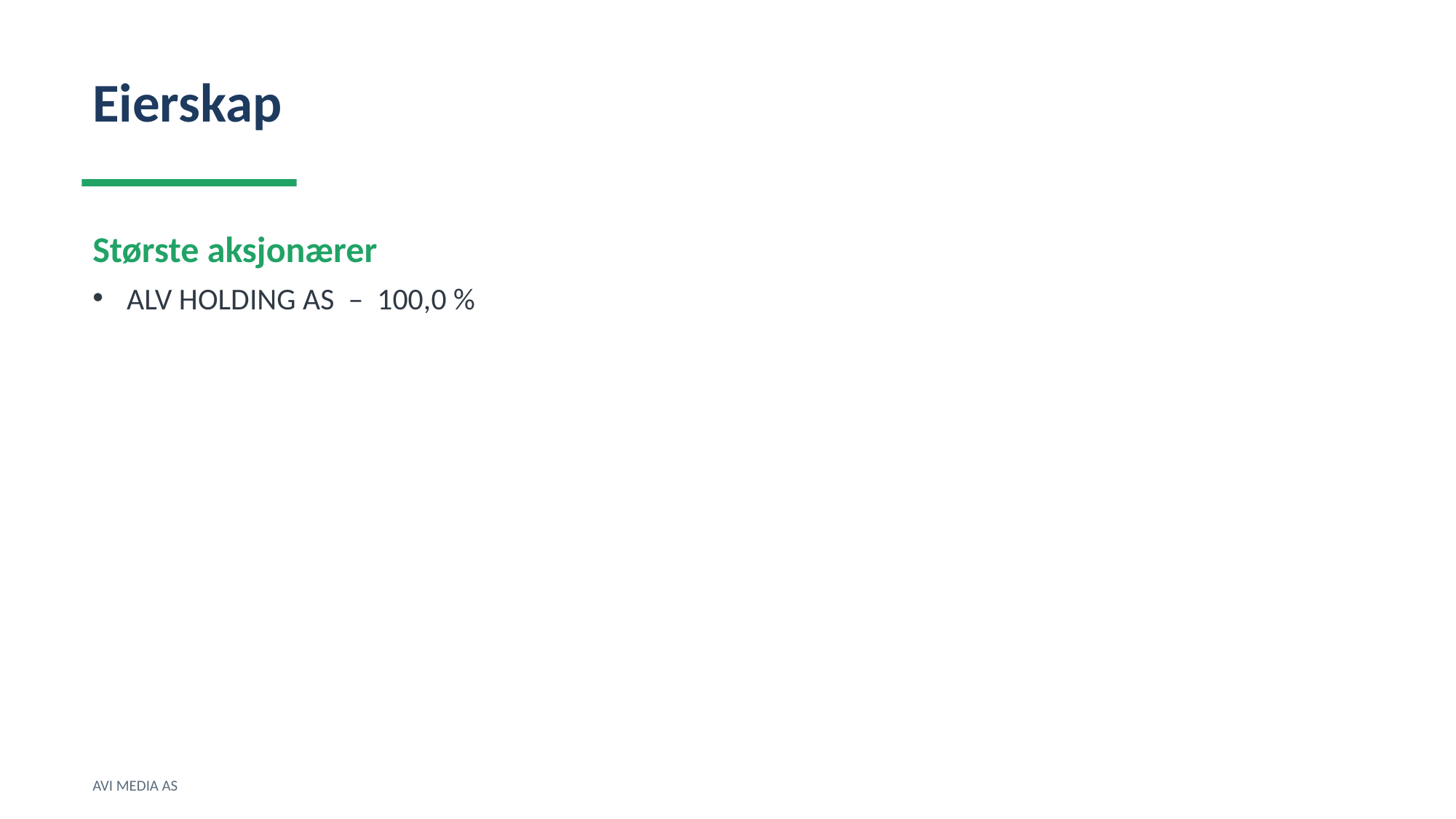

Eierskap

Største aksjonærer
ALV HOLDING AS  –  100,0 %
AVI MEDIA AS